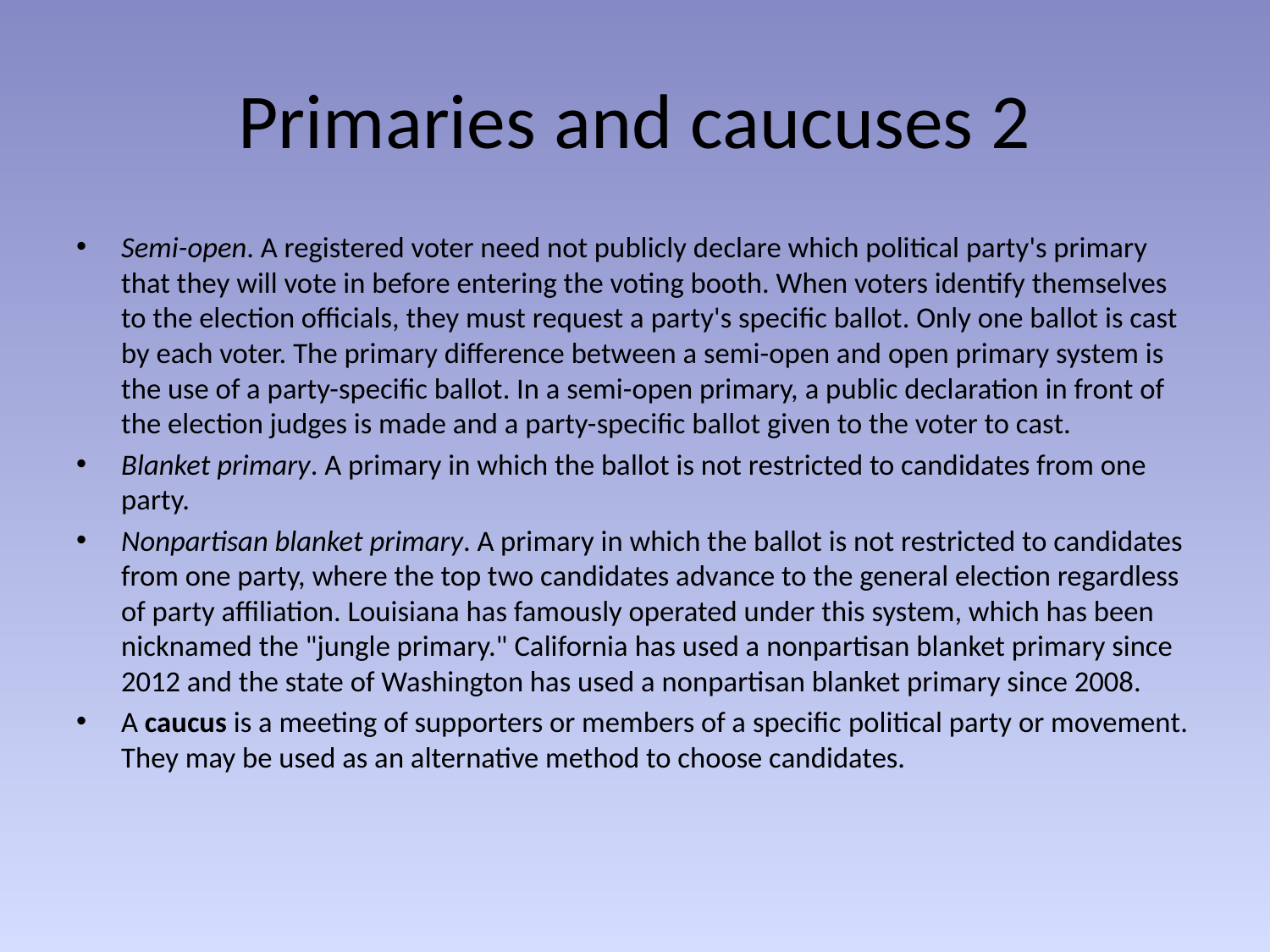

# Primaries and caucuses 2
Semi-open. A registered voter need not publicly declare which political party's primary that they will vote in before entering the voting booth. When voters identify themselves to the election officials, they must request a party's specific ballot. Only one ballot is cast by each voter. The primary difference between a semi-open and open primary system is the use of a party-specific ballot. In a semi-open primary, a public declaration in front of the election judges is made and a party-specific ballot given to the voter to cast.
Blanket primary. A primary in which the ballot is not restricted to candidates from one party.
Nonpartisan blanket primary. A primary in which the ballot is not restricted to candidates from one party, where the top two candidates advance to the general election regardless of party affiliation. Louisiana has famously operated under this system, which has been nicknamed the "jungle primary." California has used a nonpartisan blanket primary since 2012 and the state of Washington has used a nonpartisan blanket primary since 2008.
A caucus is a meeting of supporters or members of a specific political party or movement. They may be used as an alternative method to choose candidates.